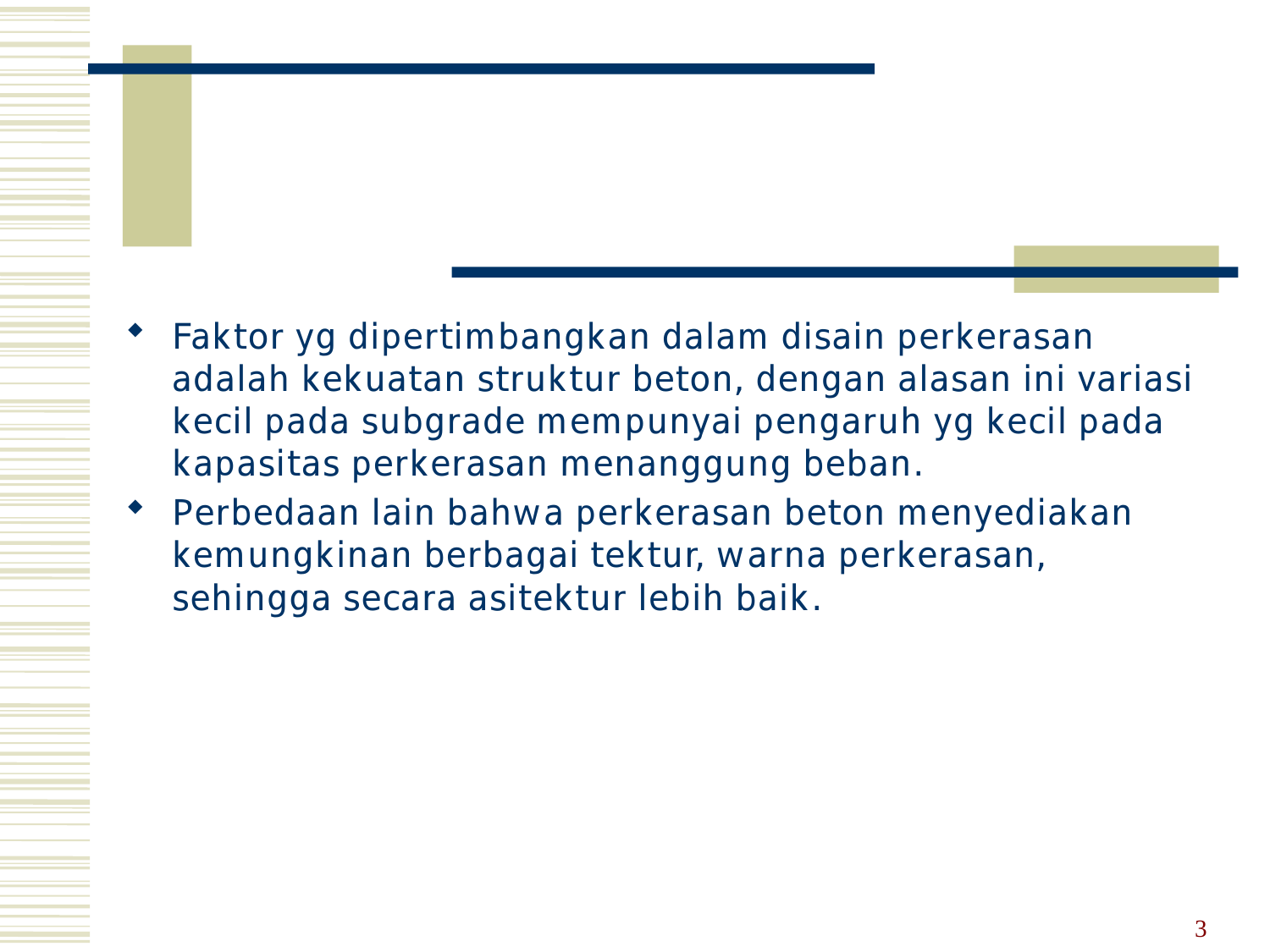

#
Faktor yg dipertimbangkan dalam disain perkerasan adalah kekuatan struktur beton, dengan alasan ini variasi kecil pada subgrade mempunyai pengaruh yg kecil pada kapasitas perkerasan menanggung beban.
Perbedaan lain bahwa perkerasan beton menyediakan kemungkinan berbagai tektur, warna perkerasan, sehingga secara asitektur lebih baik.
3